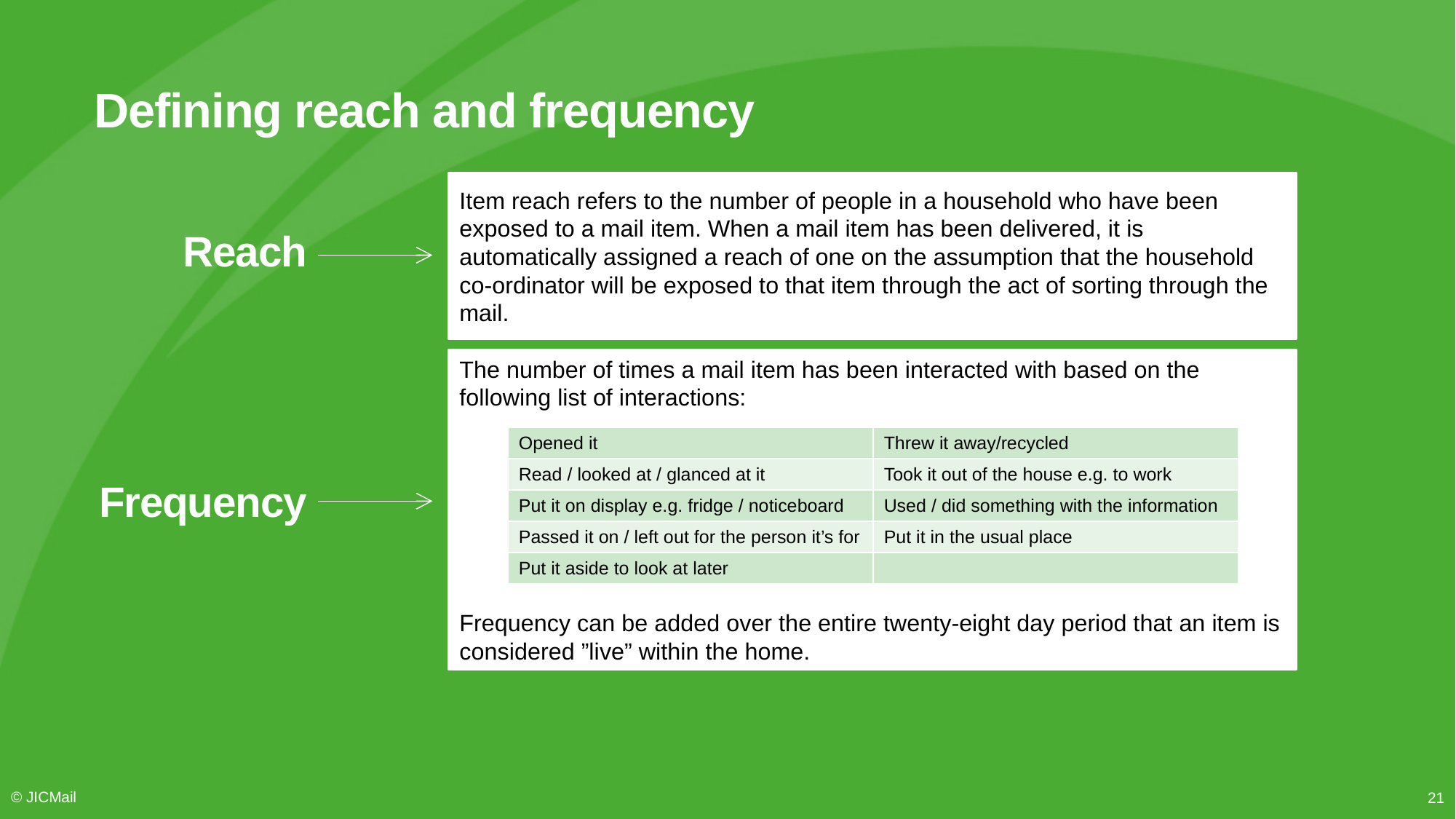

# Defining reach and frequency
Item reach refers to the number of people in a household who have been exposed to a mail item. When a mail item has been delivered, it is automatically assigned a reach of one on the assumption that the household co-ordinator will be exposed to that item through the act of sorting through the mail.
Reach
The number of times a mail item has been interacted with based on the following list of interactions:

Frequency can be added over the entire twenty-eight day period that an item is considered ”live” within the home.
| Opened it | Threw it away/recycled |
| --- | --- |
| Read / looked at / glanced at it | Took it out of the house e.g. to work |
| Put it on display e.g. fridge / noticeboard | Used / did something with the information |
| Passed it on / left out for the person it’s for | Put it in the usual place |
| Put it aside to look at later |  |
Frequency
© JICMail
21